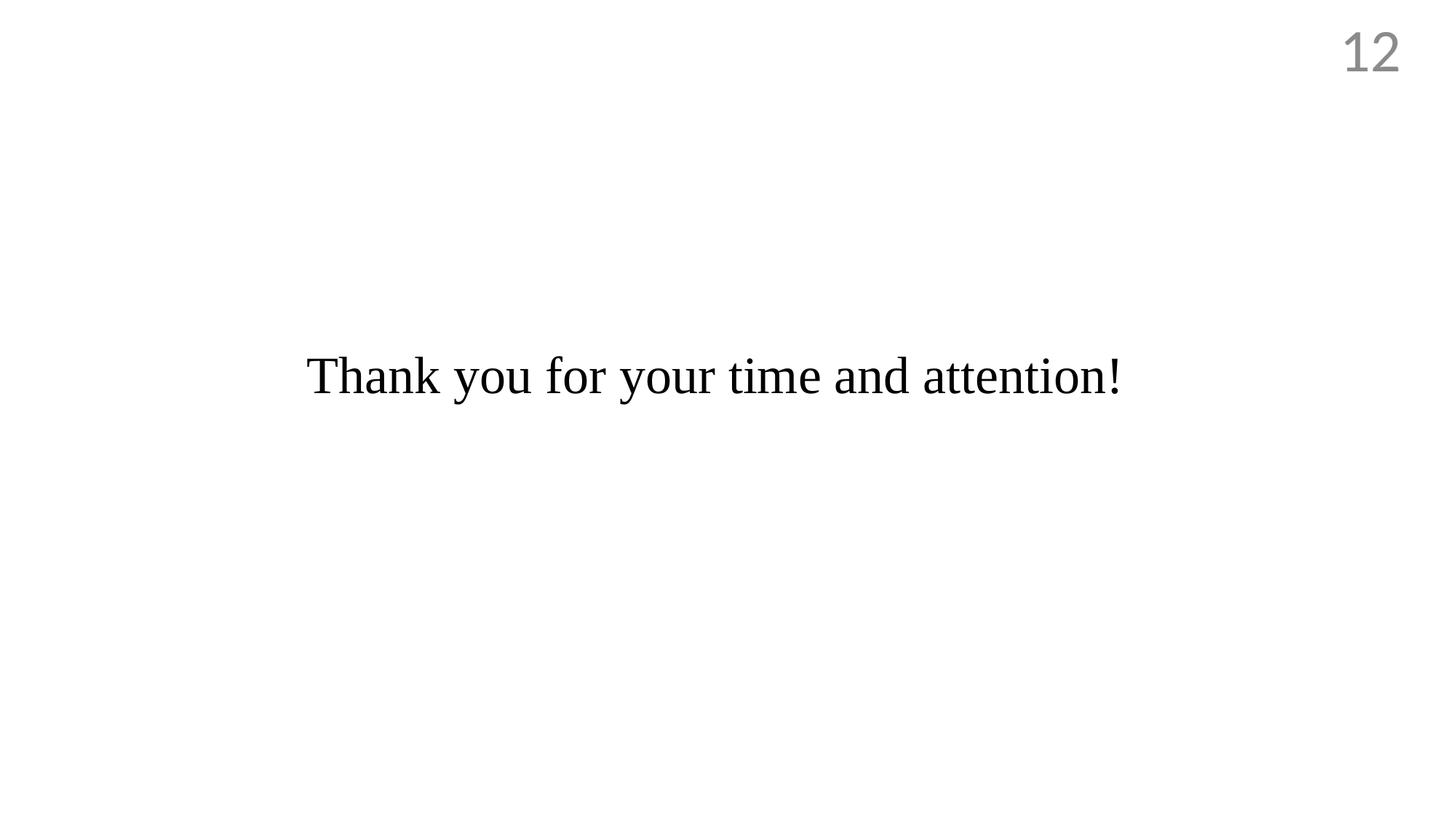

12
Thank you for your time and attention!